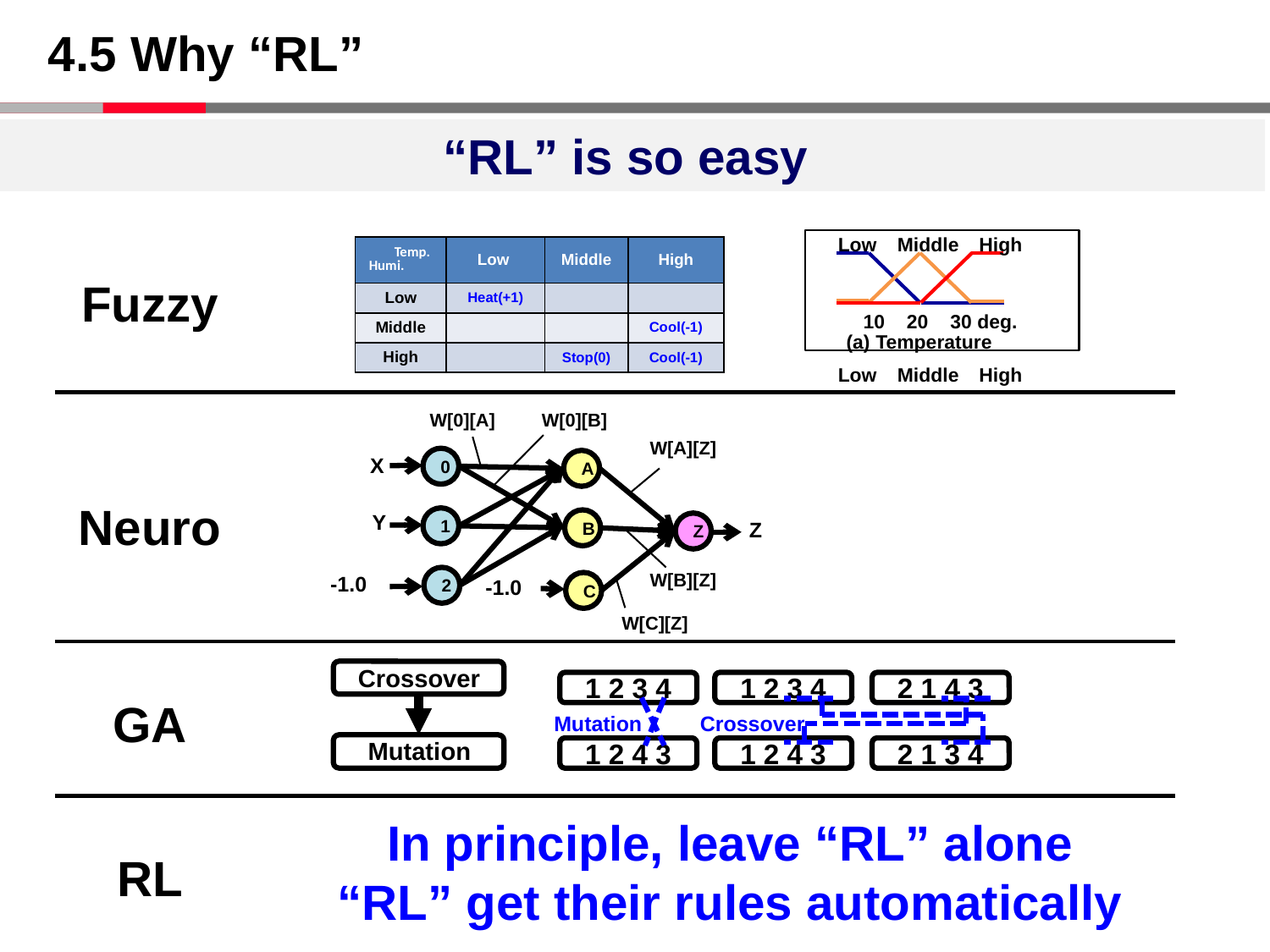

4.5 Why “RL”
“RL” is so easy
Low
Middle
High
10    20    30 deg.
(a) Temperature

Low
Middle
High
| Temp. Humi. | Low | Middle | High |
| --- | --- | --- | --- |
| Low | Heat(+1) |  |  |
| Middle |  |  | Cool(-1) |
| High |  | Stop(0) | Cool(-1) |
Fuzzy
W[0][A]
W[0][B]
W[A][Z]
X
0
A
Y
1
B
Z
Z
W[B][Z]
-1.0
2
-1.0
C
W[C][Z]
Neuro
Crossover

1 2 3 4
1 2 3 4
2 1 4 3
Mutation
Crossover
Mutation

1 2 4 3
1 2 4 3
2 1 3 4
GA
In principle, leave “RL” alone
“RL” get their rules automatically
RL